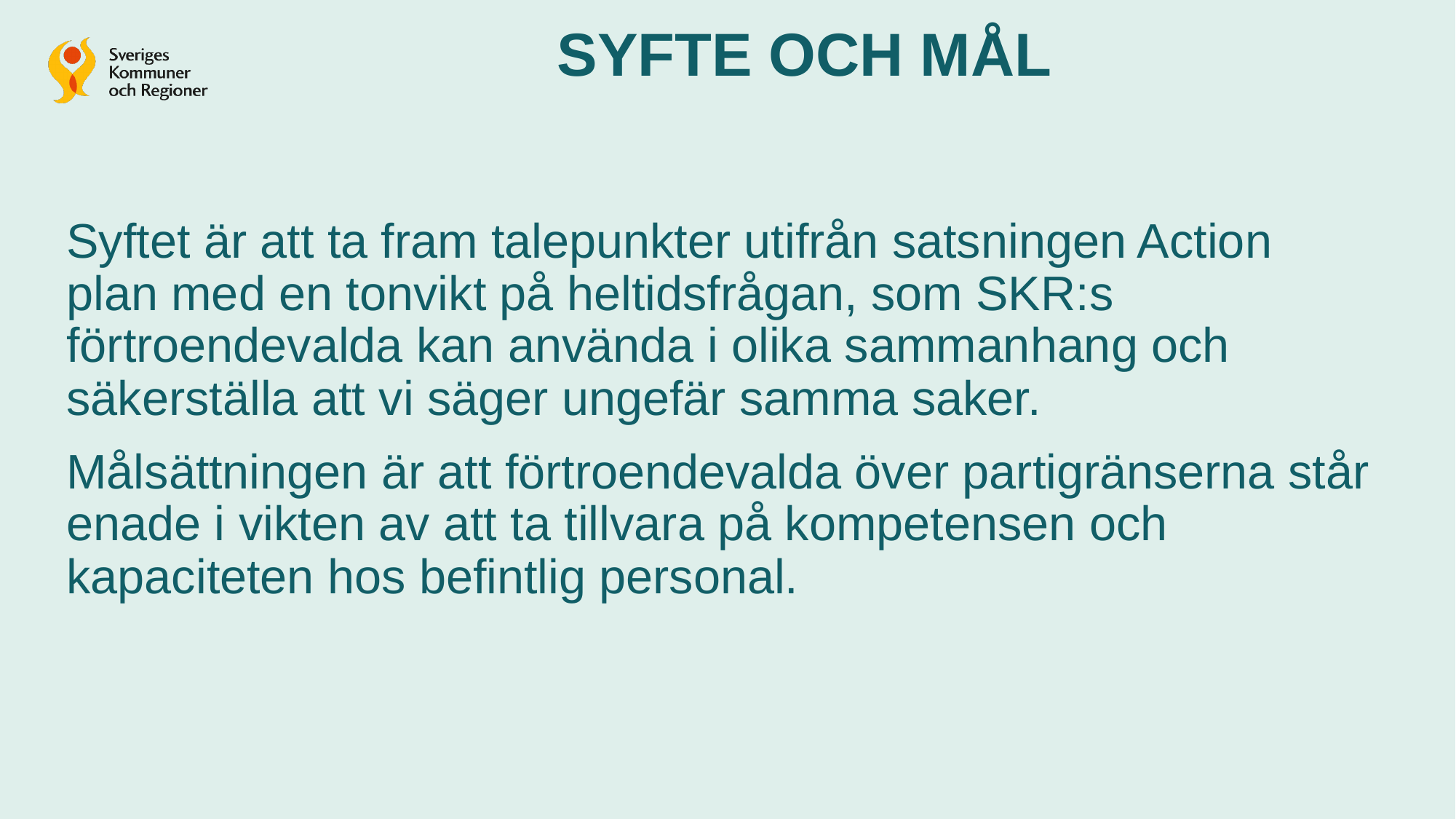

SYFTE OCH MÅL

Syftet är att ta fram talepunkter utifrån satsningen Action plan med en tonvikt på heltidsfrågan, som SKR:s förtroendevalda kan använda i olika sammanhang och säkerställa att vi säger ungefär samma saker.
Målsättningen är att förtroendevalda över partigränserna står enade i vikten av att ta tillvara på kompetensen och kapaciteten hos befintlig personal.